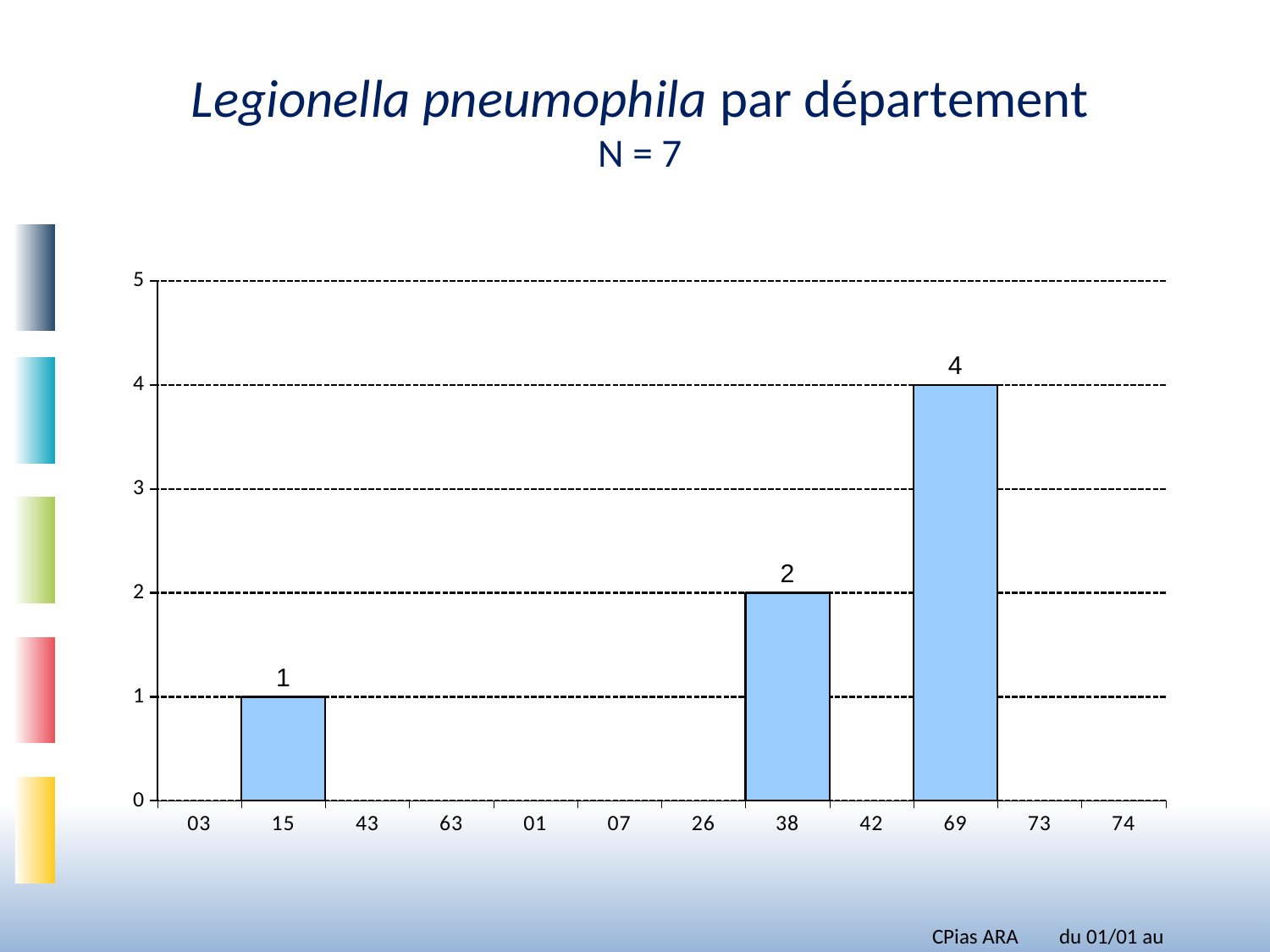

# Legionella pneumophila par département N = 7

### Chart

| Category |  |
|---|---|
| 03 | None |
| 15 | 1.0 |
| 43 | None |
| 63 | None |
| 01 | None |
| 07 | None |
| 26 | None |
| 38 | 2.0 |
| 42 | None |
| 69 | 4.0 |
| 73 | None |
| 74 | None |
CPias ARA	du 01/01 au 31/12/2021